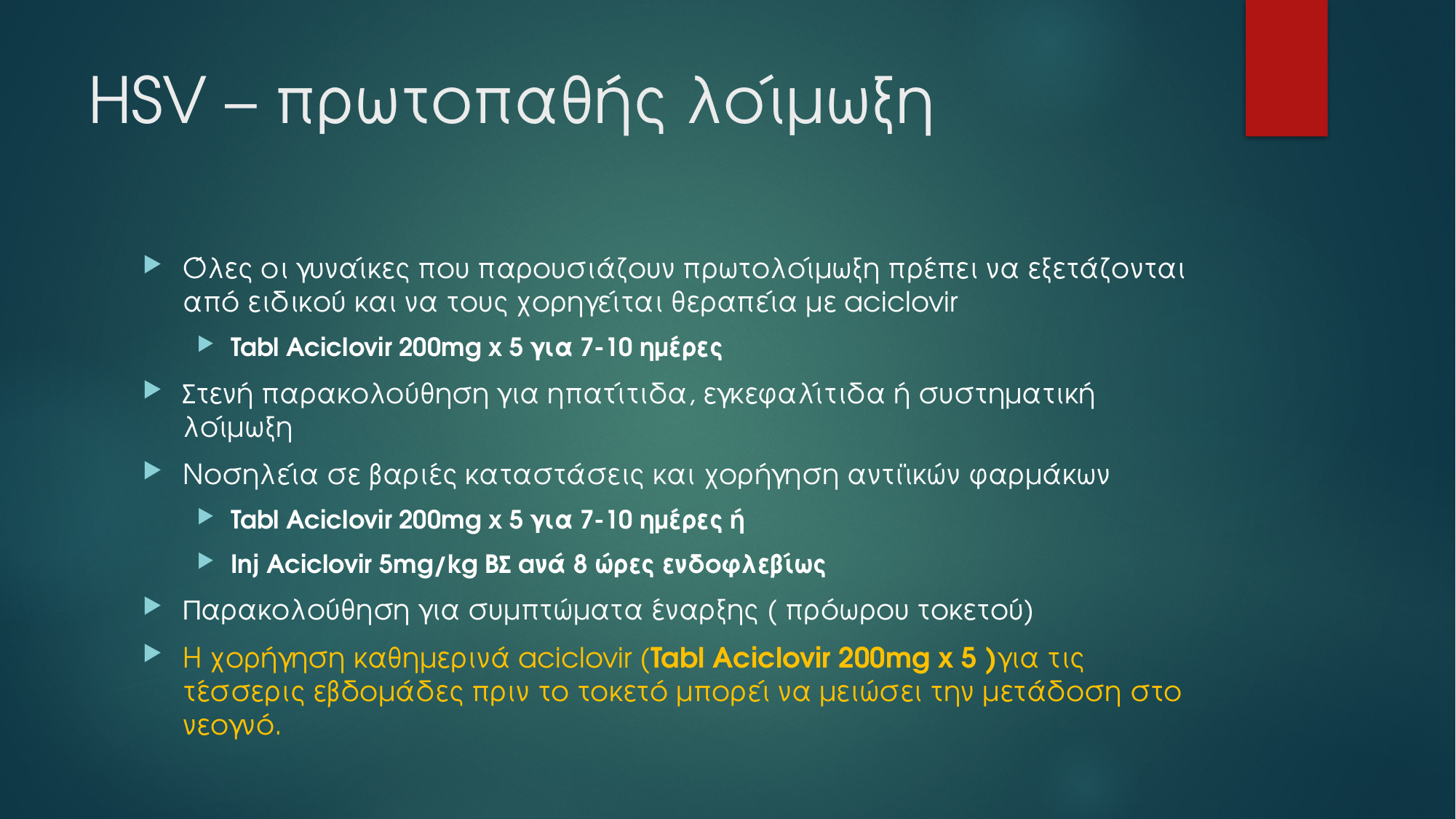

# HSV – πρωτοπαθής λοίμωξη
Όλες οι γυναίκες που παρουσιάζουν πρωτολοίμωξη πρέπει να εξετάζονται από ειδικού και να τους χορηγείται θεραπεία με aciclovir
Tabl Aciclovir 200mg x 5 για 7-10 ημέρες
Στενή παρακολούθηση για ηπατίτιδα, εγκεφαλίτιδα ή συστηματική λοίμωξη
Νοσηλεία σε βαριές καταστάσεις και χορήγηση αντιϊκών φαρμάκων
Tabl Aciclovir 200mg x 5 για 7-10 ημέρες ή
Ιnj Aciclovir 5mg/kg ΒΣ aνά 8 ώρες ενδοφλεβίως
Παρακολούθηση για συμπτώματα έναρξης ( πρόωρου τοκετού)
Η χορήγηση καθημερινά aciclovir (Tabl Aciclovir 200mg x 5 )για τις τέσσερις εβδομάδες πριν το τοκετό μπορεί να μειώσει την μετάδοση στο νεογνό.